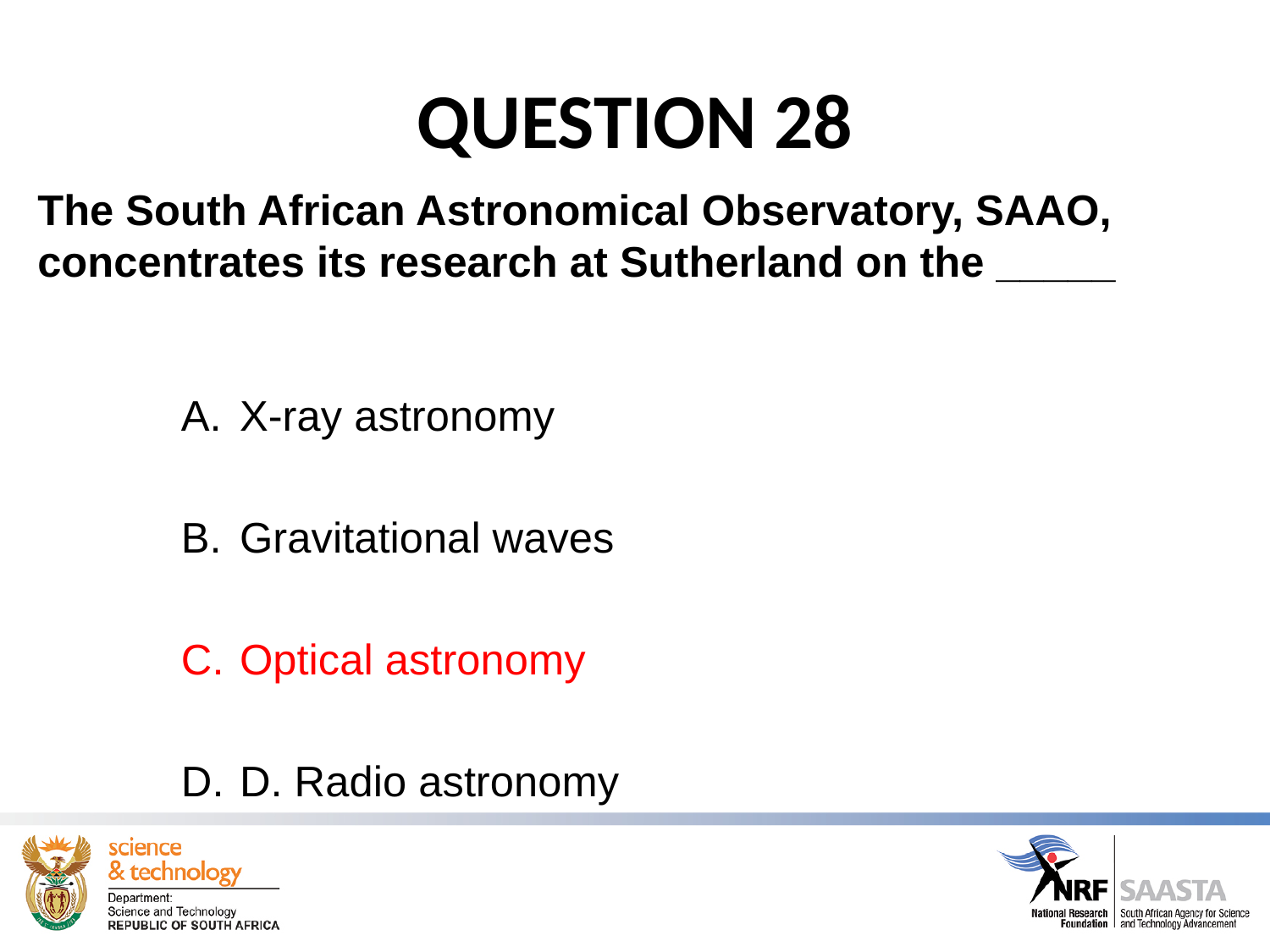

# QUESTION 28
The South African Astronomical Observatory, SAAO, concentrates its research at Sutherland on the _____

X-ray astronomy

Gravitational waves

Optical astronomy

D. Radio astronomy